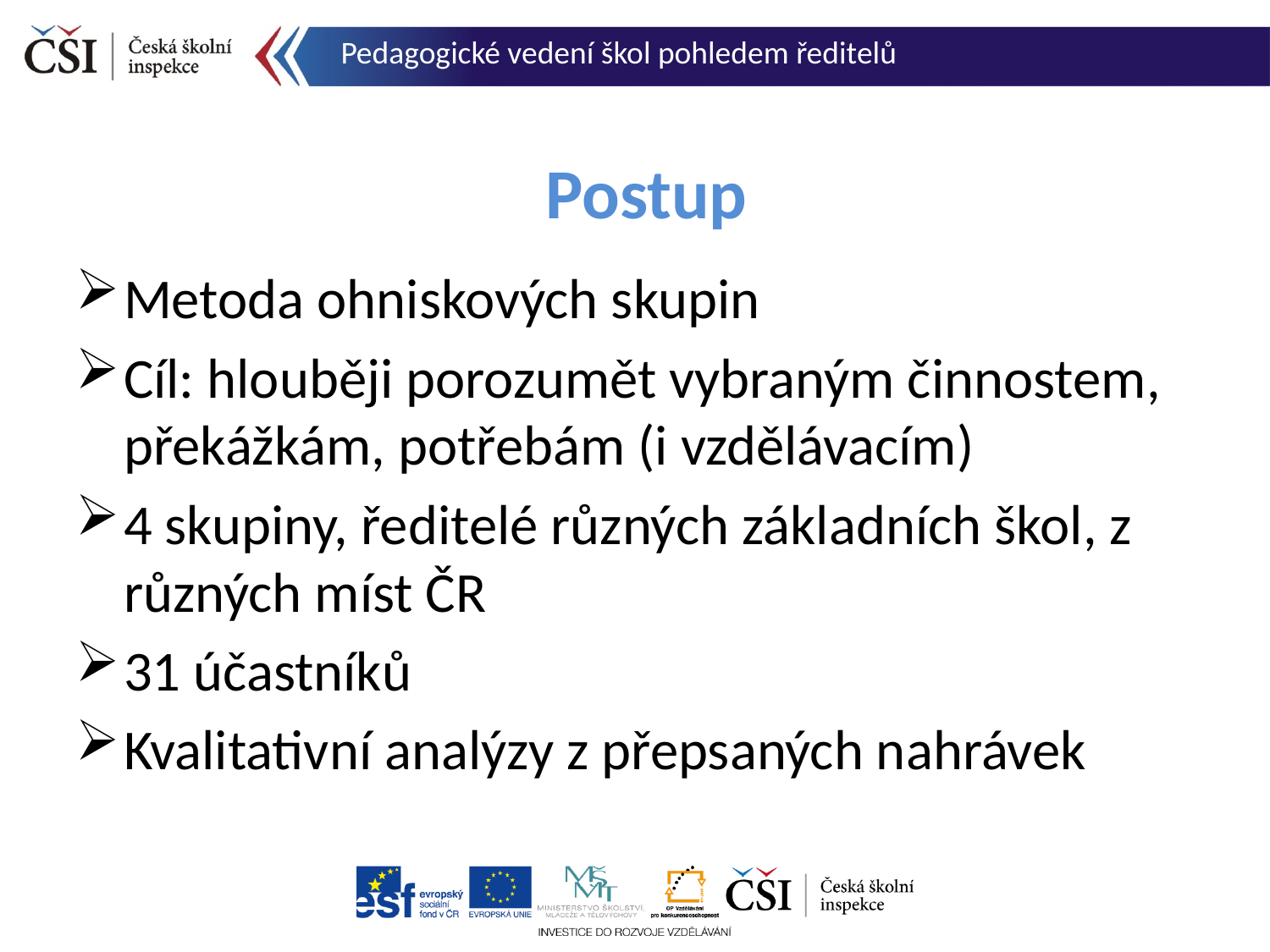

Pedagogické vedení škol pohledem ředitelů
# Postup
Metoda ohniskových skupin
Cíl: hlouběji porozumět vybraným činnostem, překážkám, potřebám (i vzdělávacím)
4 skupiny, ředitelé různých základních škol, z různých míst ČR
31 účastníků
Kvalitativní analýzy z přepsaných nahrávek